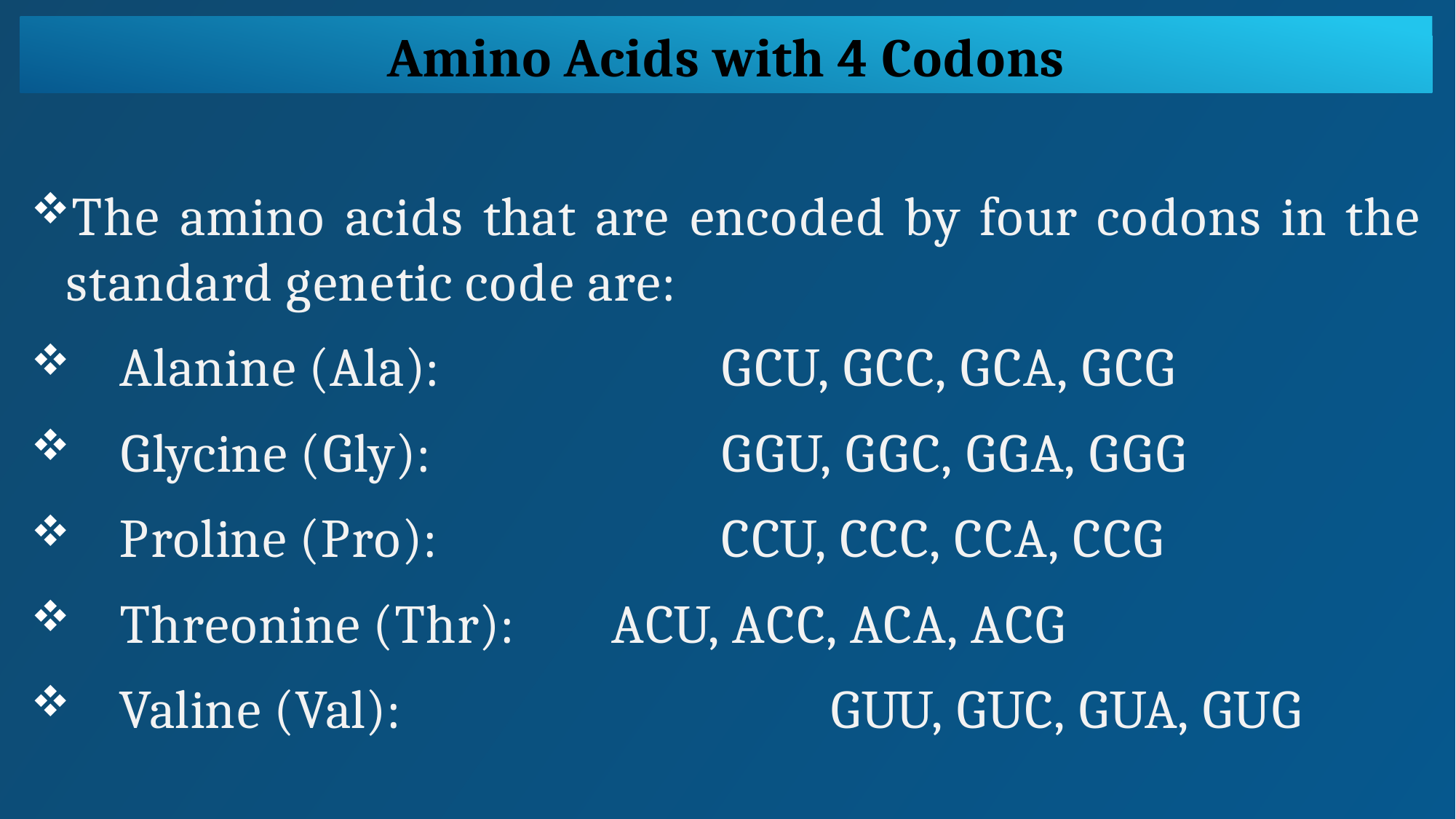

Amino Acids with 4 Codons
The amino acids that are encoded by four codons in the standard genetic code are:
    Alanine (Ala): 			GCU, GCC, GCA, GCG
    Glycine (Gly): 			GGU, GGC, GGA, GGG
    Proline (Pro): 			CCU, CCC, CCA, CCG
    Threonine (Thr): 	ACU, ACC, ACA, ACG
    Valine (Val): 				GUU, GUC, GUA, GUG